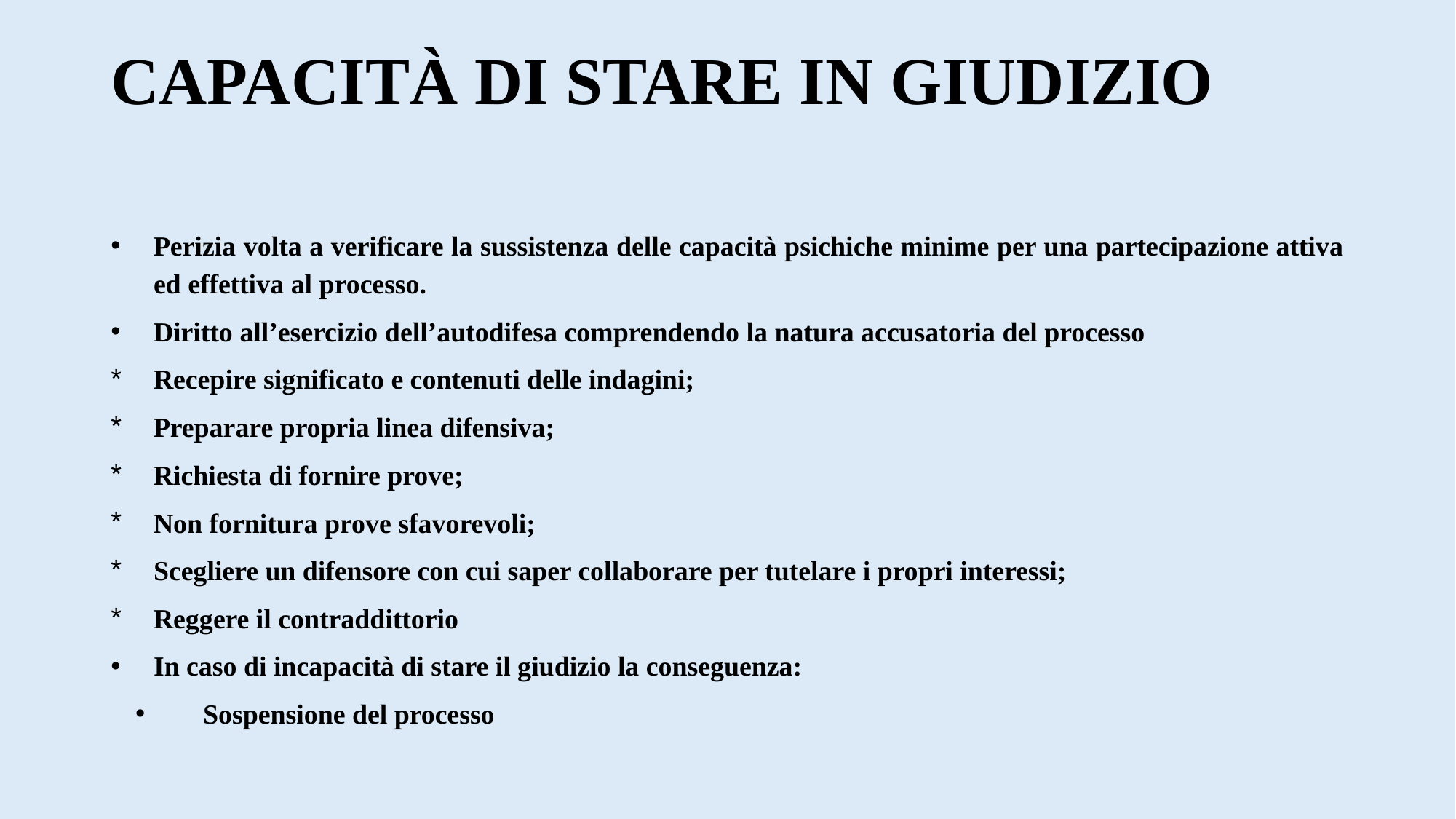

# CAPACITÀ DI STARE IN GIUDIZIO
Perizia volta a verificare la sussistenza delle capacità psichiche minime per una partecipazione attiva ed effettiva al processo.
Diritto all’esercizio dell’autodifesa comprendendo la natura accusatoria del processo
Recepire significato e contenuti delle indagini;
Preparare propria linea difensiva;
Richiesta di fornire prove;
Non fornitura prove sfavorevoli;
Scegliere un difensore con cui saper collaborare per tutelare i propri interessi;
Reggere il contraddittorio
In caso di incapacità di stare il giudizio la conseguenza:
Sospensione del processo